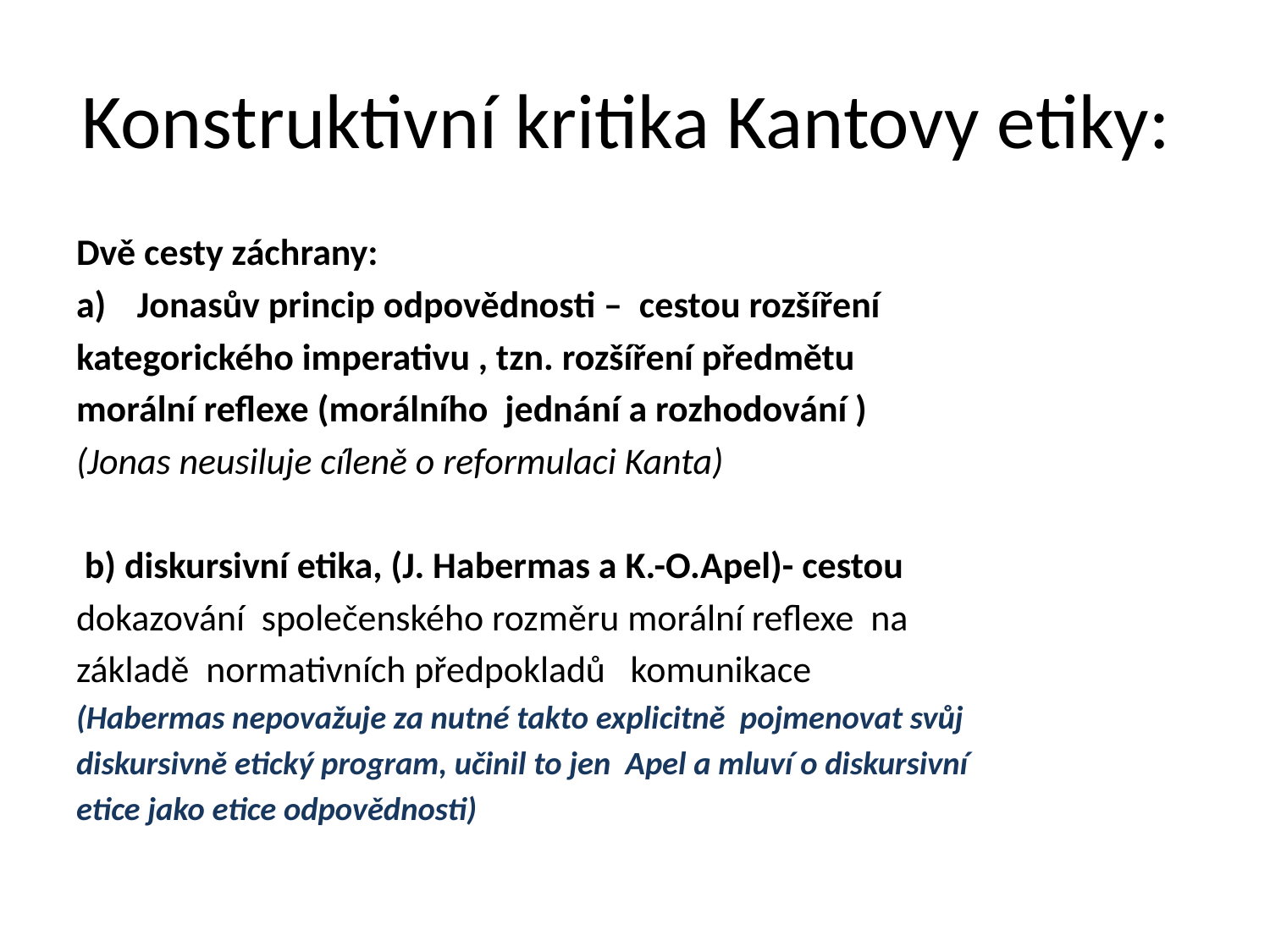

# Konstruktivní kritika Kantovy etiky:
Dvě cesty záchrany:
Jonasův princip odpovědnosti –  cestou rozšíření
kategorického imperativu , tzn. rozšíření předmětu
morální reflexe (morálního  jednání a rozhodování )
(Jonas neusiluje cíleně o reformulaci Kanta)

 b) diskursivní etika, (J. Habermas a K.-O.Apel)- cestou
dokazování  společenského rozměru morální reflexe  na
základě  normativních předpokladů   komunikace
(Habermas nepovažuje za nutné takto explicitně  pojmenovat svůj
diskursivně etický program, učinil to jen  Apel a mluví o diskursivní
etice jako etice odpovědnosti)